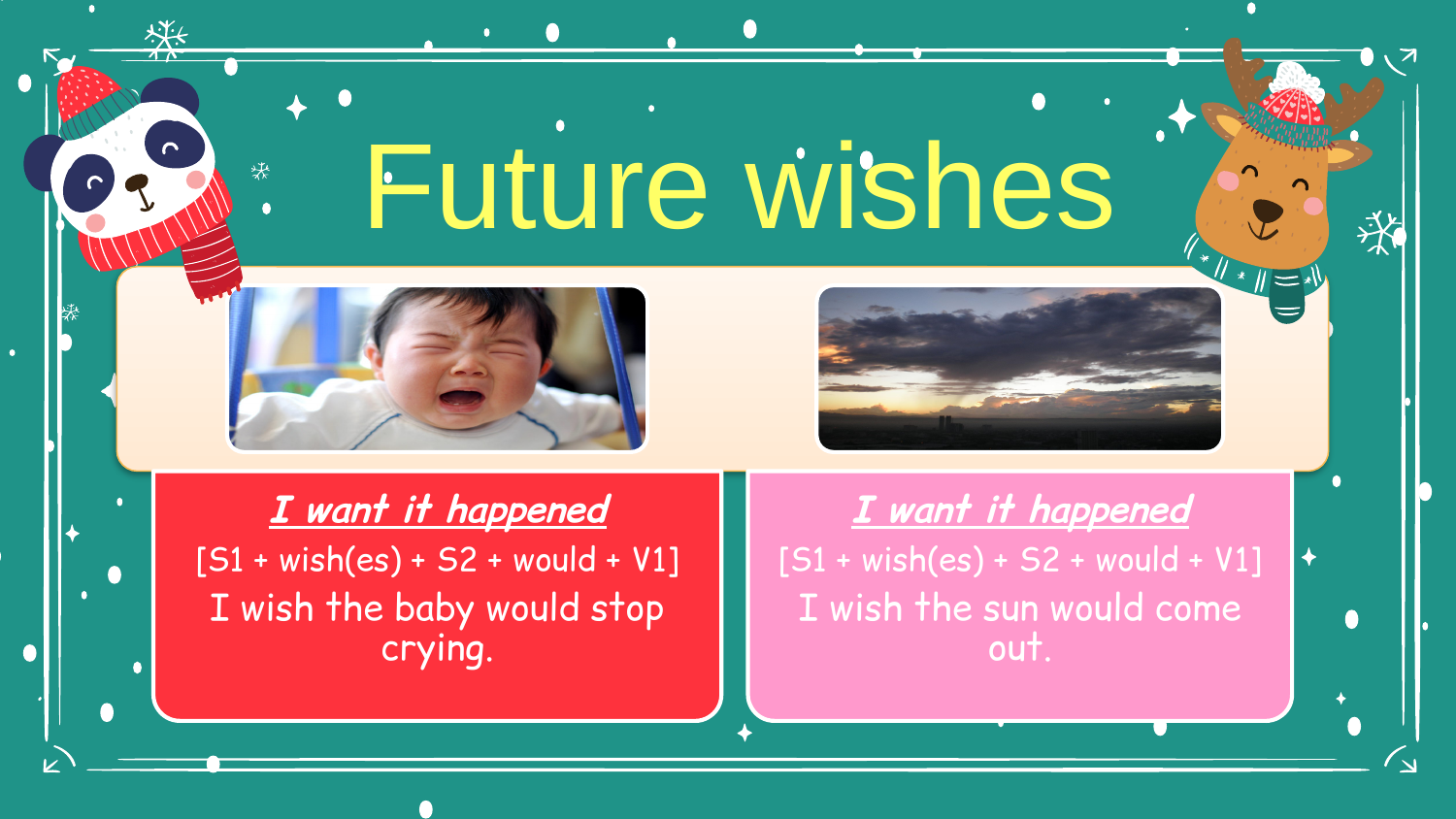

# Future wishes
I want it happened
[S1 + wish(es) + S2 + would + V1]
I wish the baby would stop crying.
I want it happened
[S1 + wish(es) + S2 + would + V1]
I wish the sun would come out.